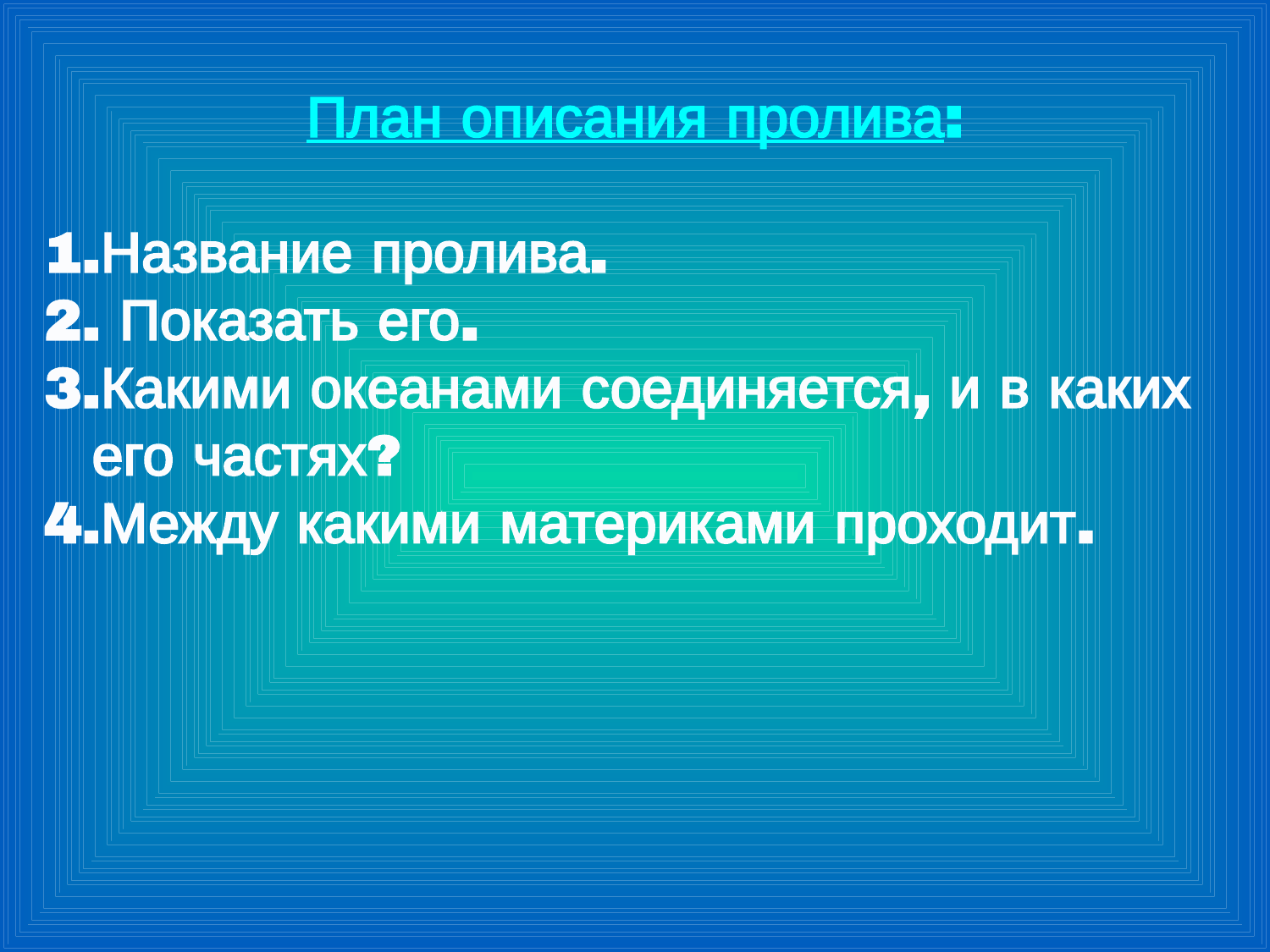

План описания пролива:

Название пролива.
 Показать его.
Какими океанами соединяется, и в каких его частях?
Между какими материками проходит.